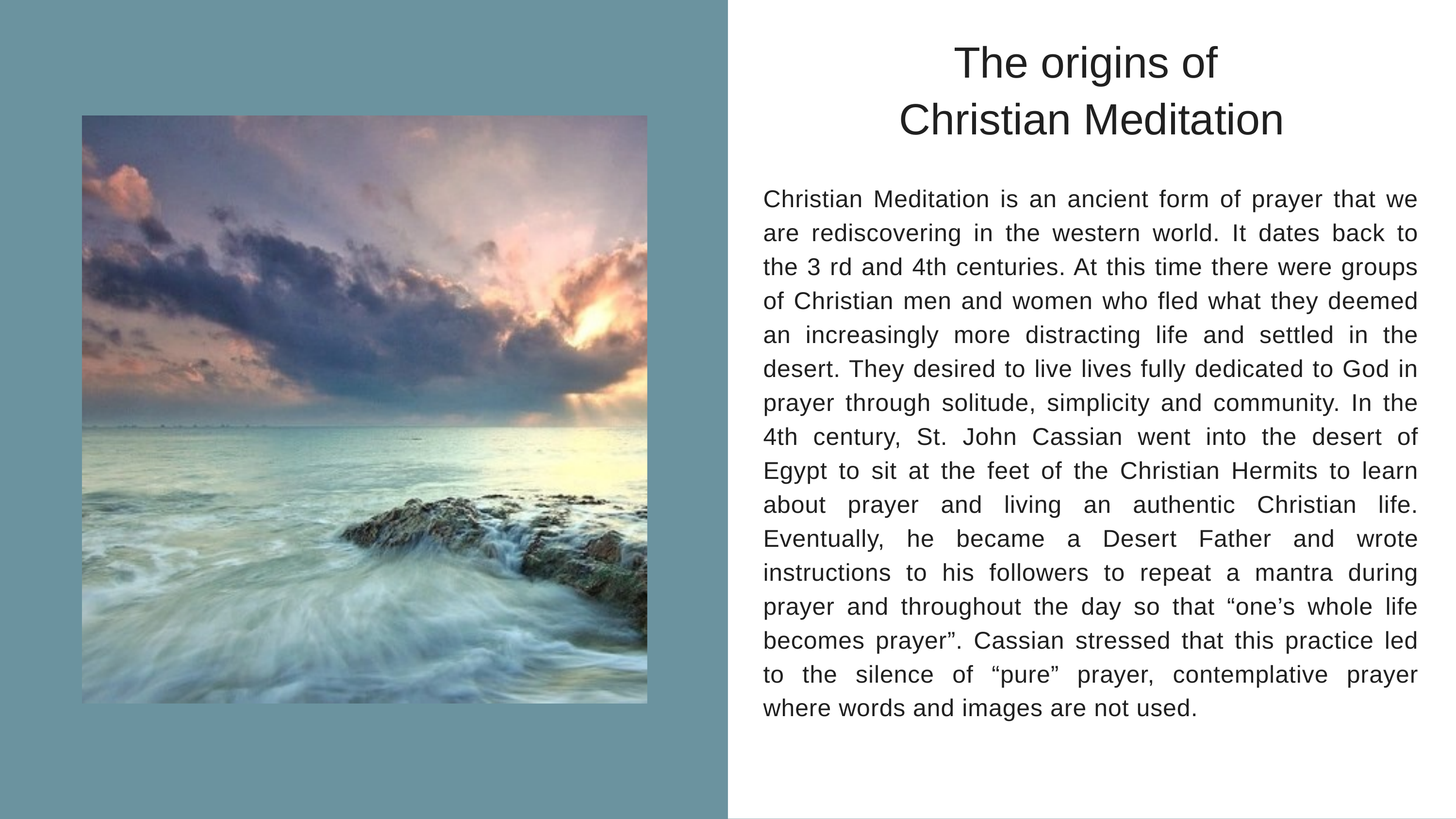

The origins of
Christian Meditation

Christian Meditation is an ancient form of prayer that we are rediscovering in the western world. It dates back to the 3 rd and 4th centuries. At this time there were groups of Christian men and women who fled what they deemed an increasingly more distracting life and settled in the desert. They desired to live lives fully dedicated to God in prayer through solitude, simplicity and community. In the 4th century, St. John Cassian went into the desert of Egypt to sit at the feet of the Christian Hermits to learn about prayer and living an authentic Christian life. Eventually, he became a Desert Father and wrote instructions to his followers to repeat a mantra during prayer and throughout the day so that “one’s whole life becomes prayer”. Cassian stressed that this practice led to the silence of “pure” prayer, contemplative prayer where words and images are not used.